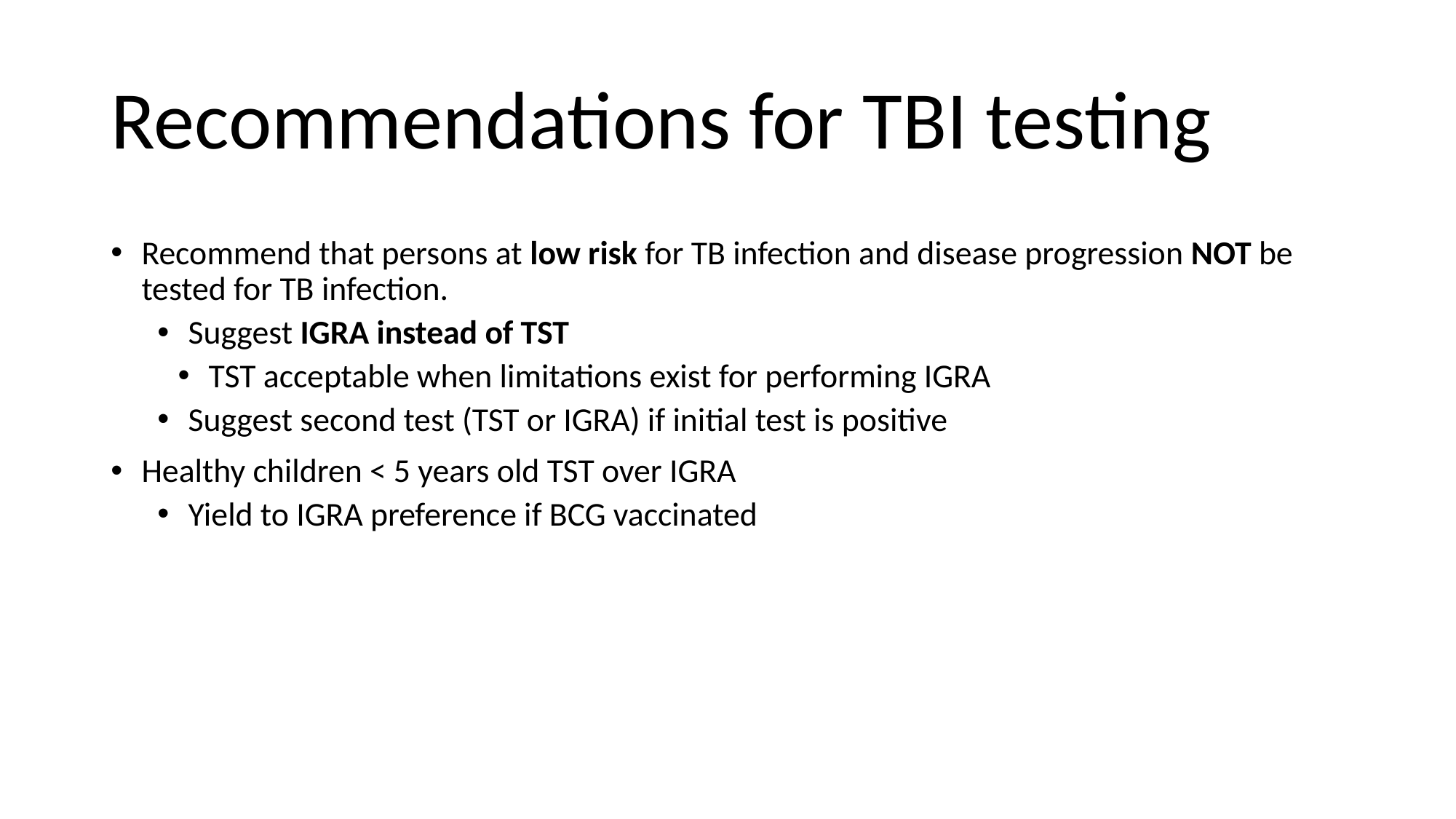

# Recommendations for TBI testing
Recommend that persons at low risk for TB infection and disease progression NOT be tested for TB infection.
Suggest IGRA instead of TST
TST acceptable when limitations exist for performing IGRA
Suggest second test (TST or IGRA) if initial test is positive
Healthy children < 5 years old TST over IGRA
Yield to IGRA preference if BCG vaccinated